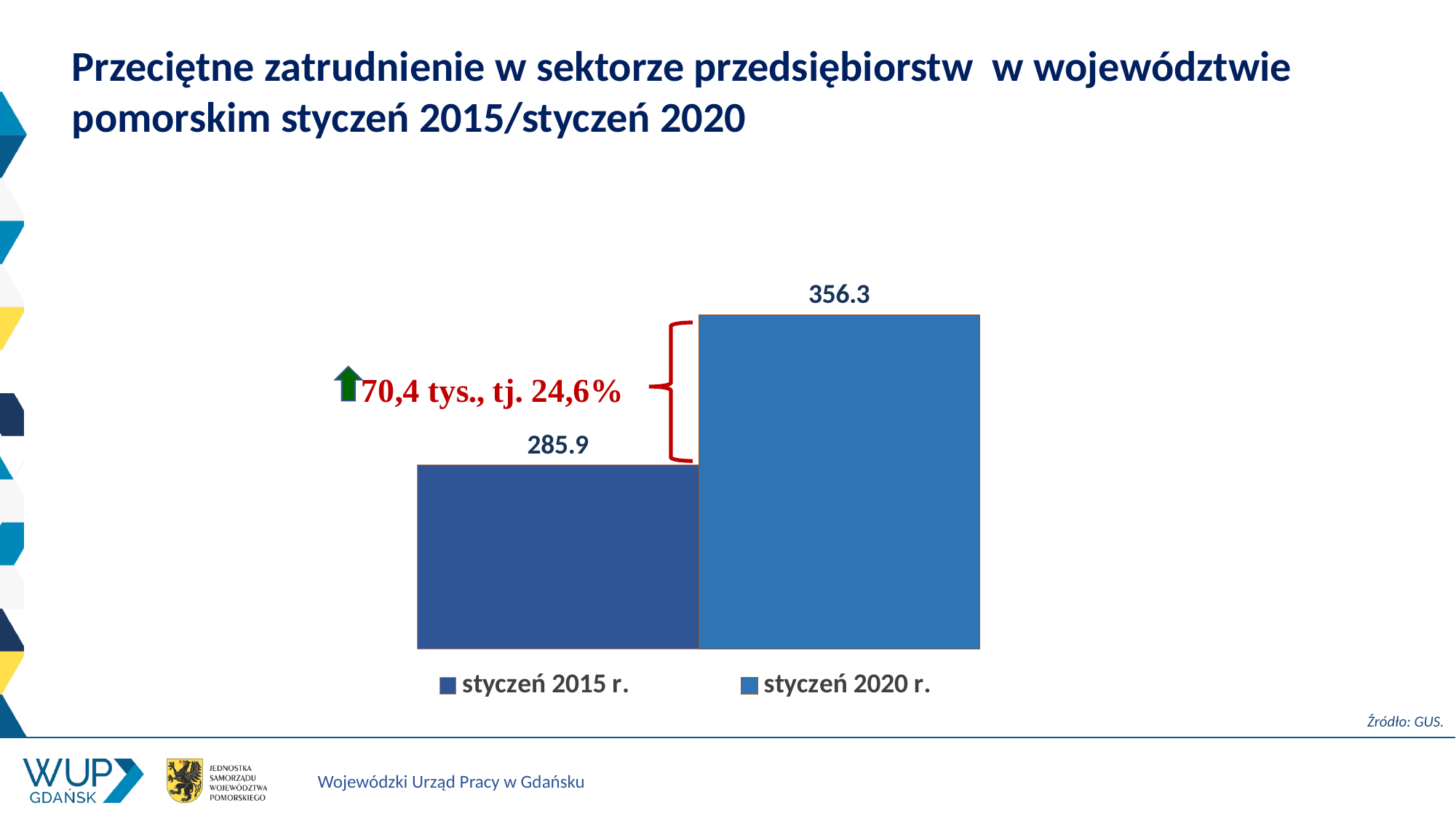

Przeciętne zatrudnienie w sektorze przedsiębiorstw  w województwie pomorskim styczeń 2015/styczeń 2020

### Chart

| Category | styczeń 2015 r. | styczeń 2020 r. |
|---|---|---|
| styczeń | 285.9 | 356.3 |
Źródło: GUS.
3